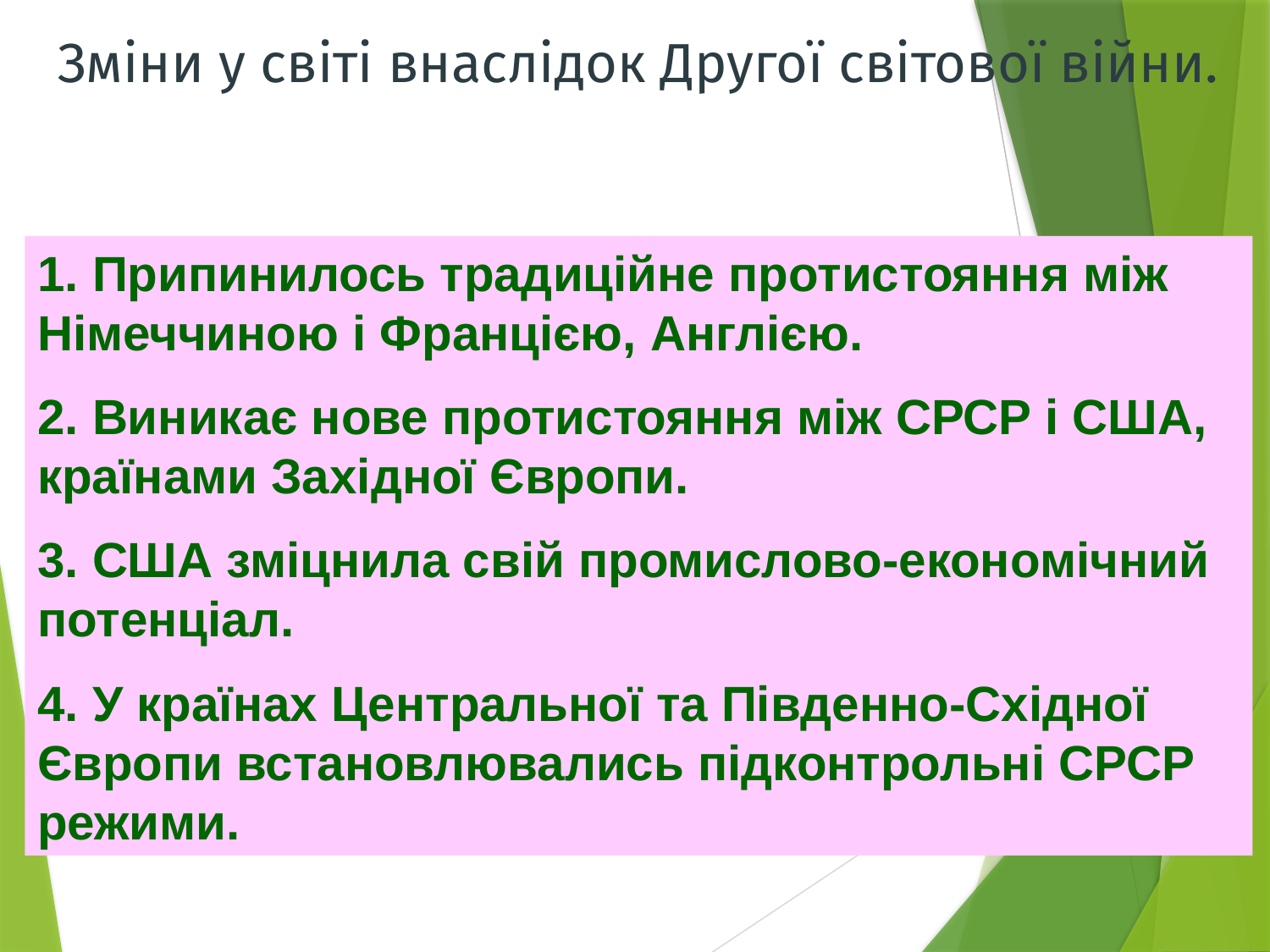

# Зміни у світі внаслідок Другої світової війни.
1. Припинилось традиційне протистояння між Німеччиною і Францією, Англією.
2. Виникає нове протистояння між СРСР і США, країнами Західної Європи.
3. США зміцнила свій промислово-економічний потенціал.
4. У країнах Центральної та Південно-Східної Європи встановлювались підконтрольні СРСР режими.